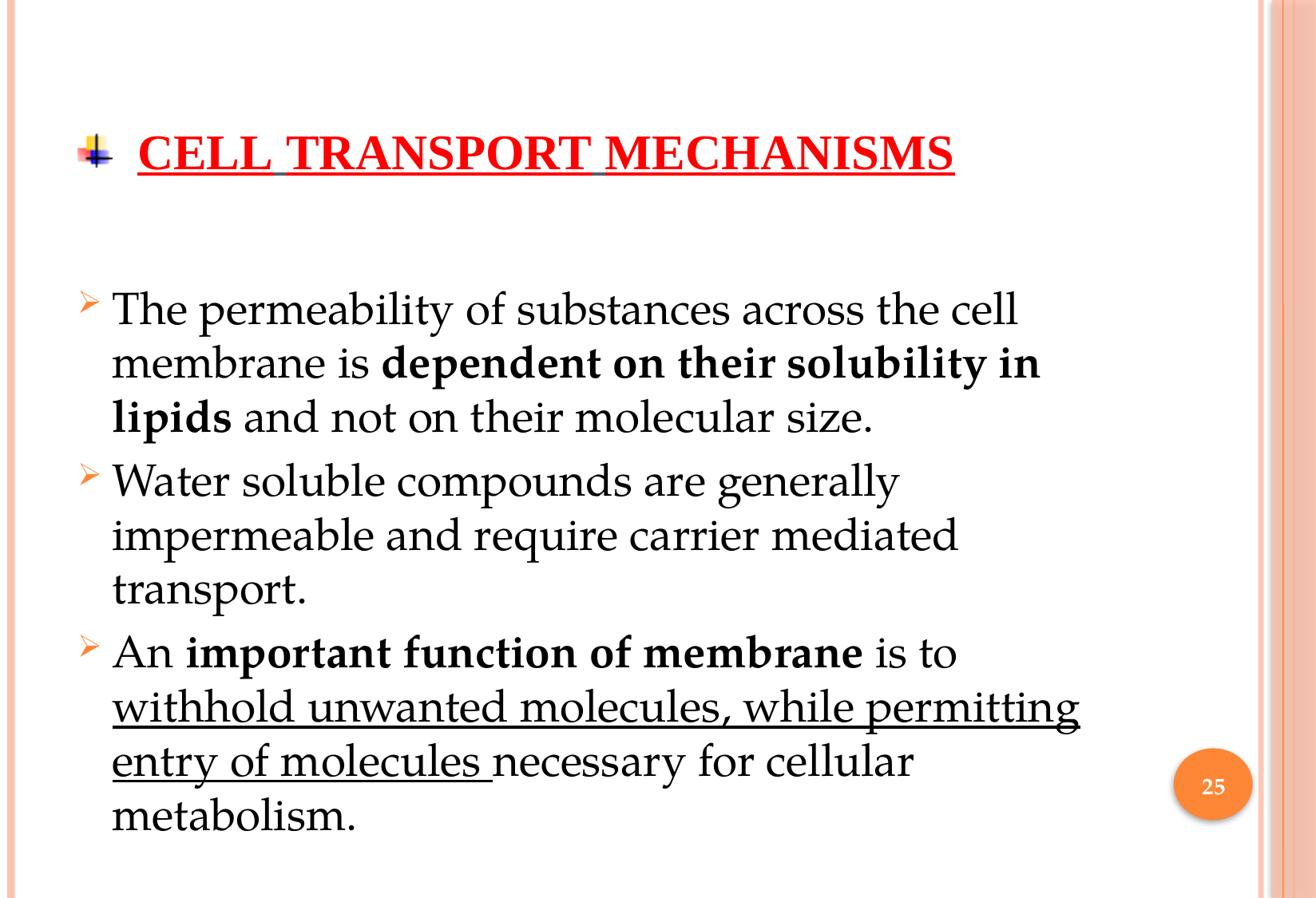

# Cell Transport Mechanisms

The permeability of substances across the cell membrane is dependent on their solubility in lipids and not on their molecular size.
Water soluble compounds are generally impermeable and require carrier mediated transport.
An important function of membrane is to withhold unwanted molecules, while permitting entry of molecules necessary for cellular metabolism.
25